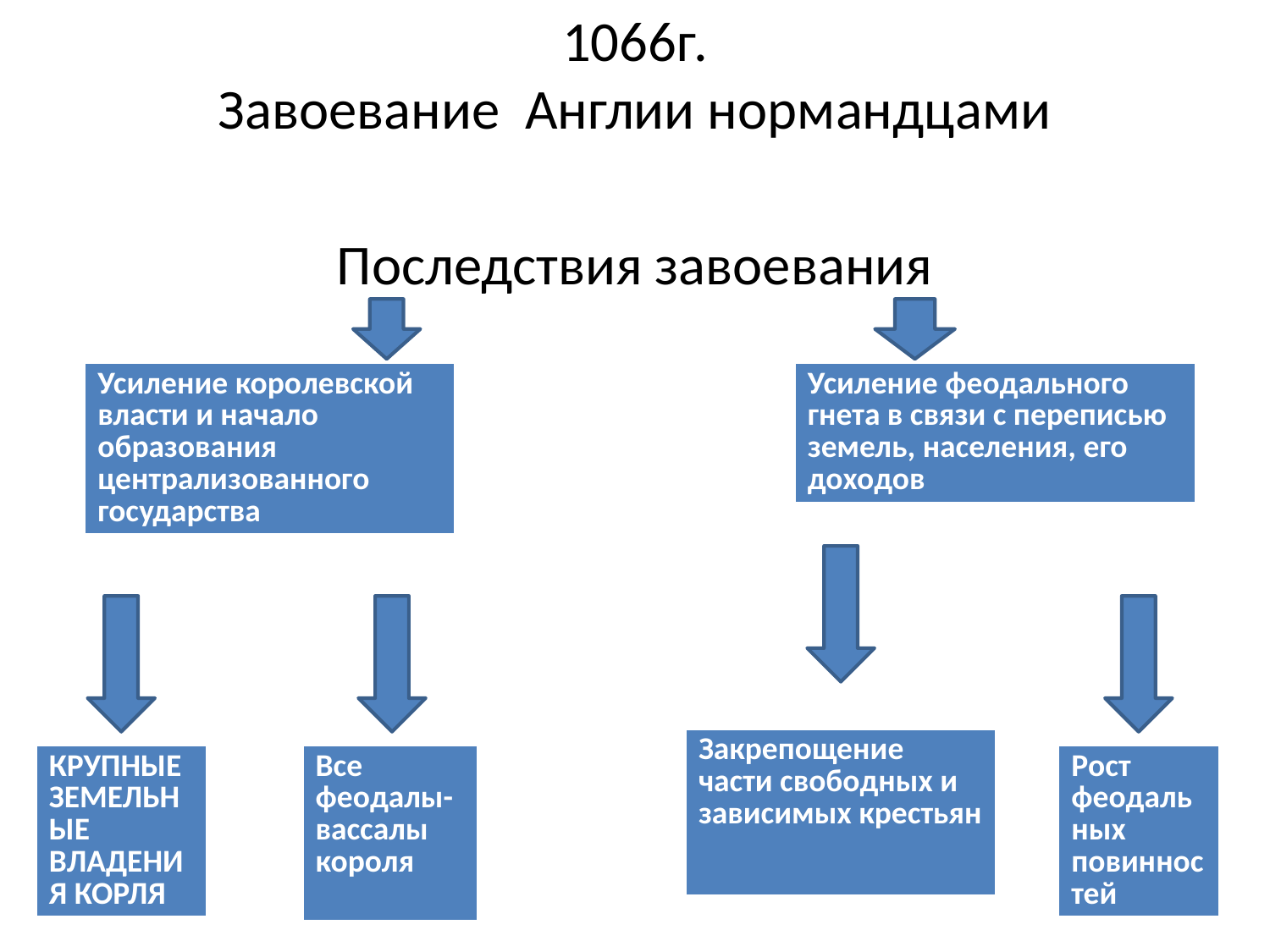

# 1066г. Завоевание  Англии нормандцами
Последствия завоевания

| Усиление королевской власти и начало образования централизованного государства |
| --- |
| Усиление феодального гнета в связи с переписью земель, населения, его доходов |
| --- |

| Закрепощение части свободных и зависимых крестьян |
| --- |
| КРУПНЫЕ ЗЕМЕЛЬНЫЕ ВЛАДЕНИЯ КОРЛЯ |
| --- |
| Все феодалы- вассалы короля |
| --- |
| Рост феодальных повинностей |
| --- |